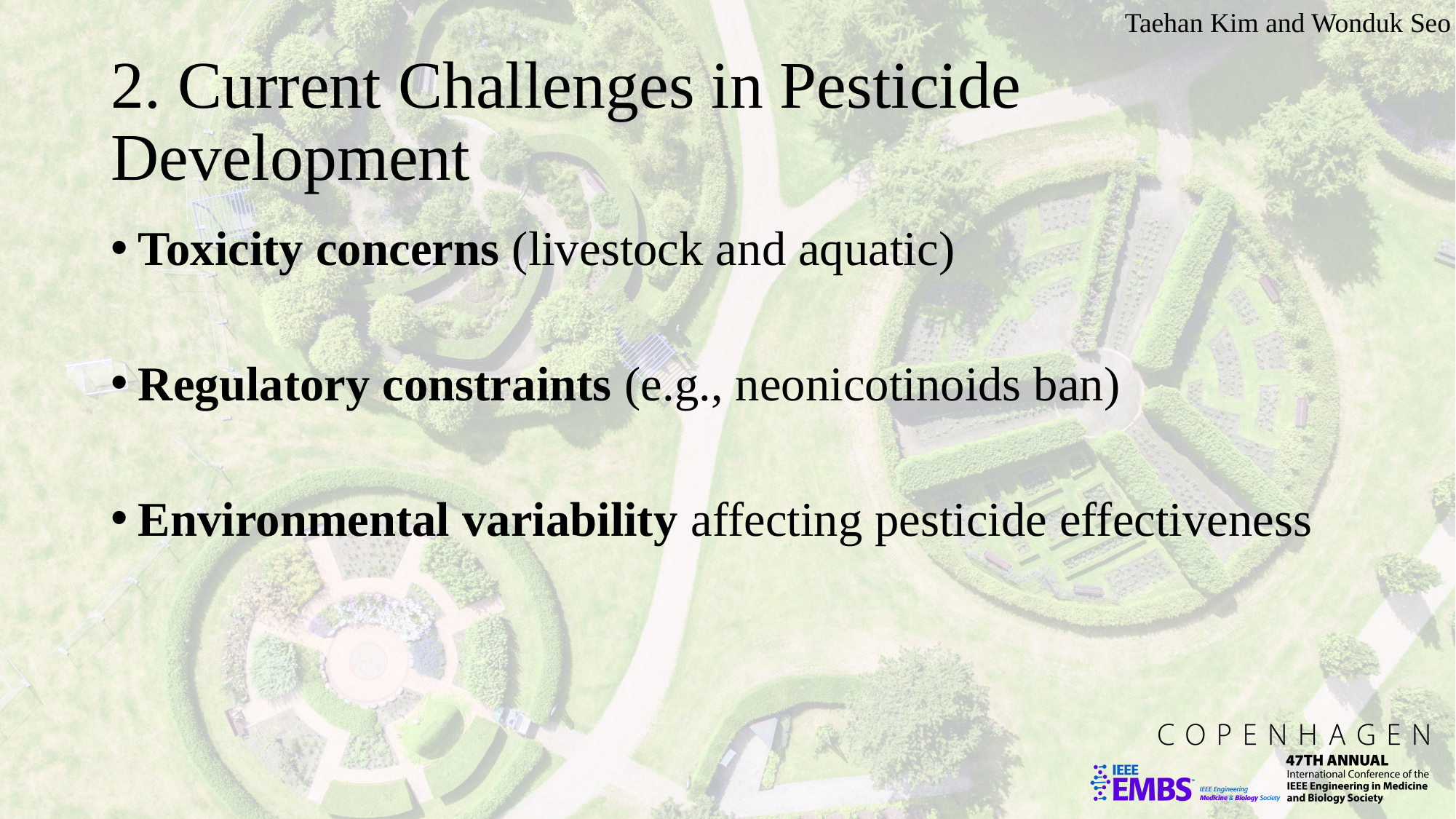

Taehan Kim and Wonduk Seo
# 2. Current Challenges in Pesticide Development
Toxicity concerns (livestock and aquatic)

Regulatory constraints (e.g., neonicotinoids ban)

Environmental variability affecting pesticide effectiveness